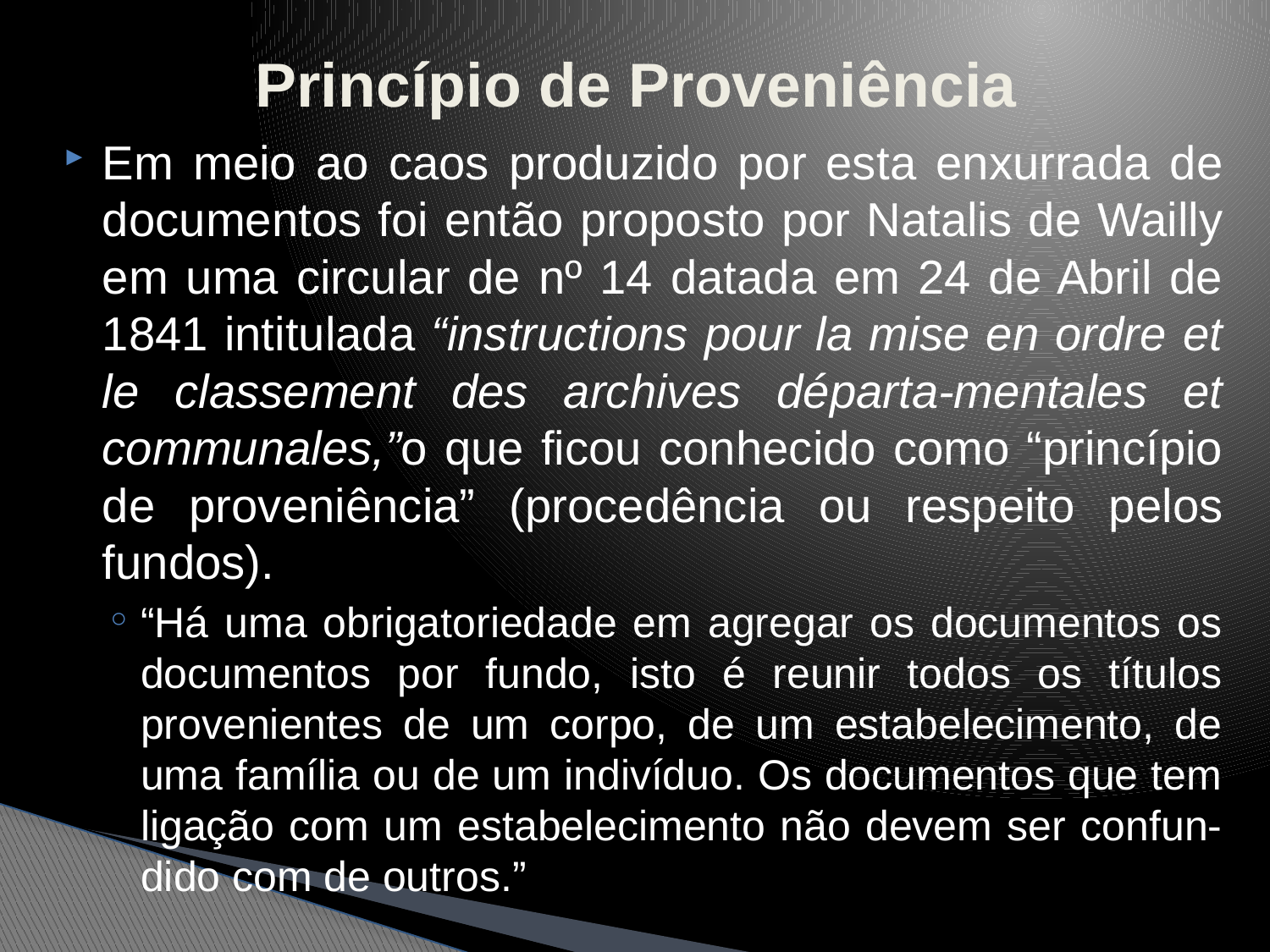

# Princípio de Proveniência
Em meio ao caos produzido por esta enxurrada de documentos foi então proposto por Natalis de Wailly em uma circular de nº 14 datada em 24 de Abril de 1841 intitulada “instructions pour la mise en ordre et le classement des archives départa-mentales et communales,”o que ficou conhecido como “princípio de proveniência” (procedência ou respeito pelos fundos).
“Há uma obrigatoriedade em agregar os documentos os documentos por fundo, isto é reunir todos os títulos provenientes de um corpo, de um estabelecimento, de uma família ou de um indivíduo. Os documentos que tem ligação com um estabelecimento não devem ser confun-dido com de outros.”